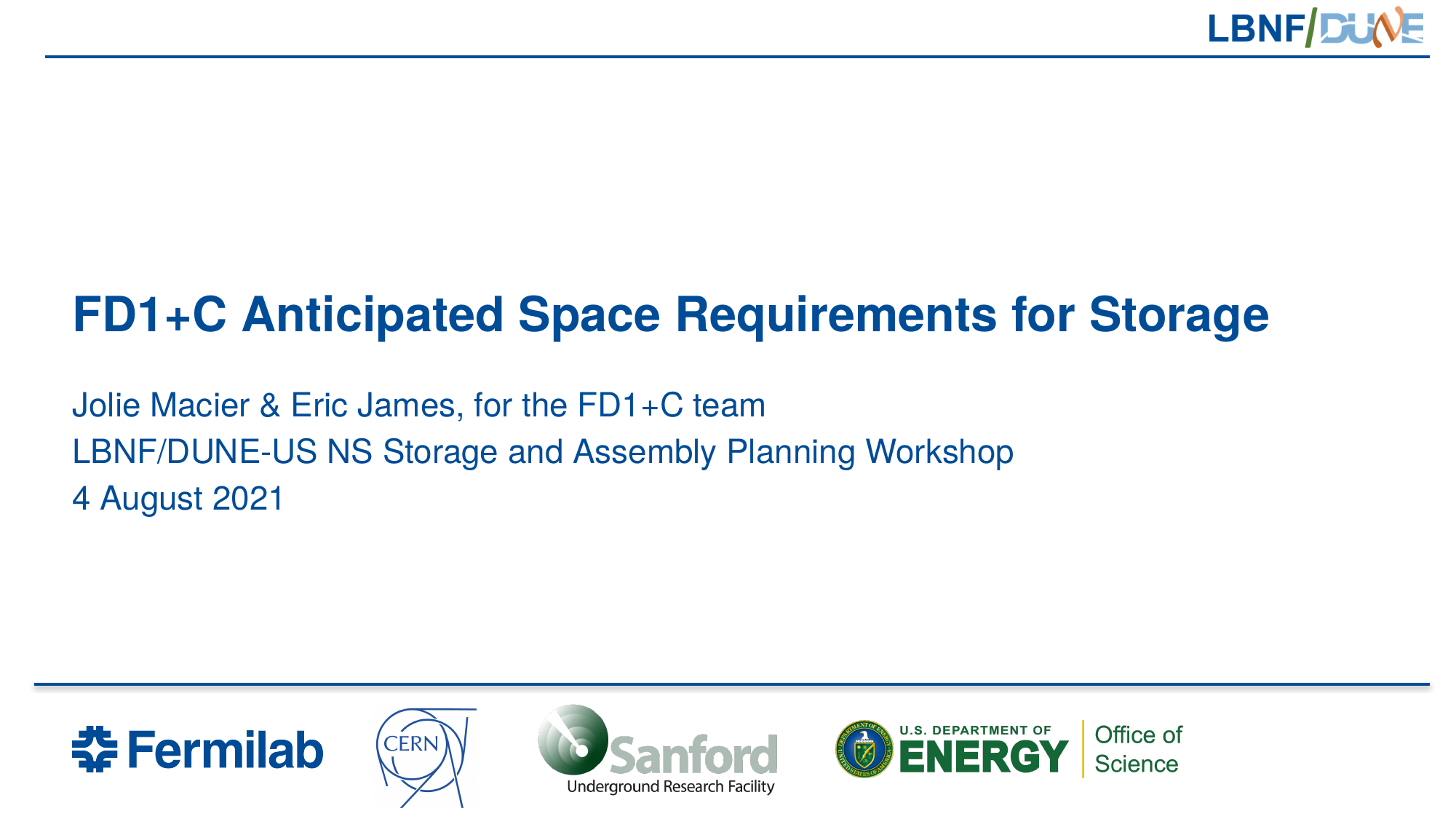

# FD1+C Anticipated Space Requirements for Storage
Jolie Macier & Eric James, for the FD1+C team
LBNF/DUNE-US NS Storage and Assembly Planning Workshop
4 August 2021